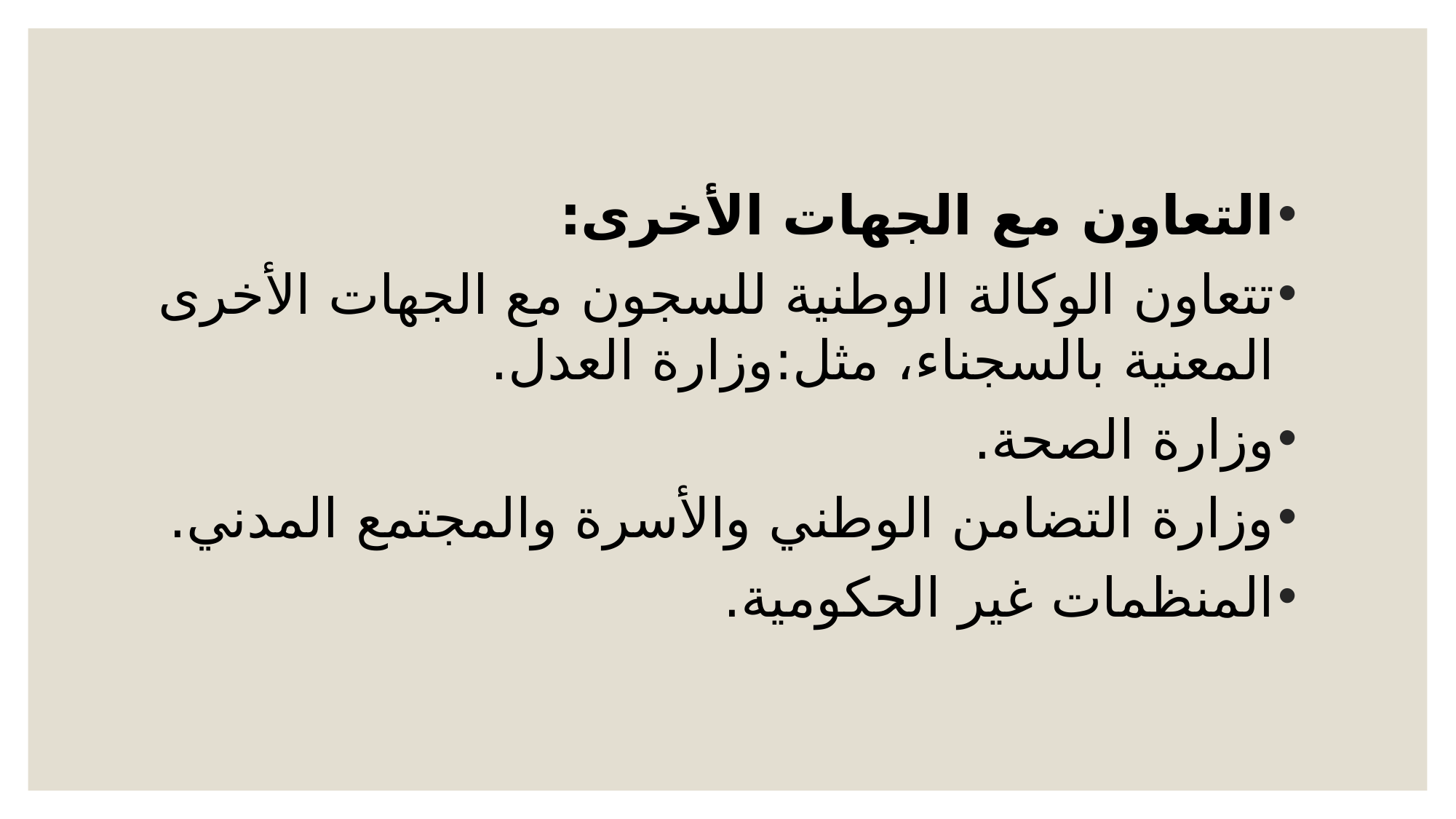

التعاون مع الجهات الأخرى:
تتعاون الوكالة الوطنية للسجون مع الجهات الأخرى المعنية بالسجناء، مثل:وزارة العدل.
وزارة الصحة.
وزارة التضامن الوطني والأسرة والمجتمع المدني.
المنظمات غير الحكومية.